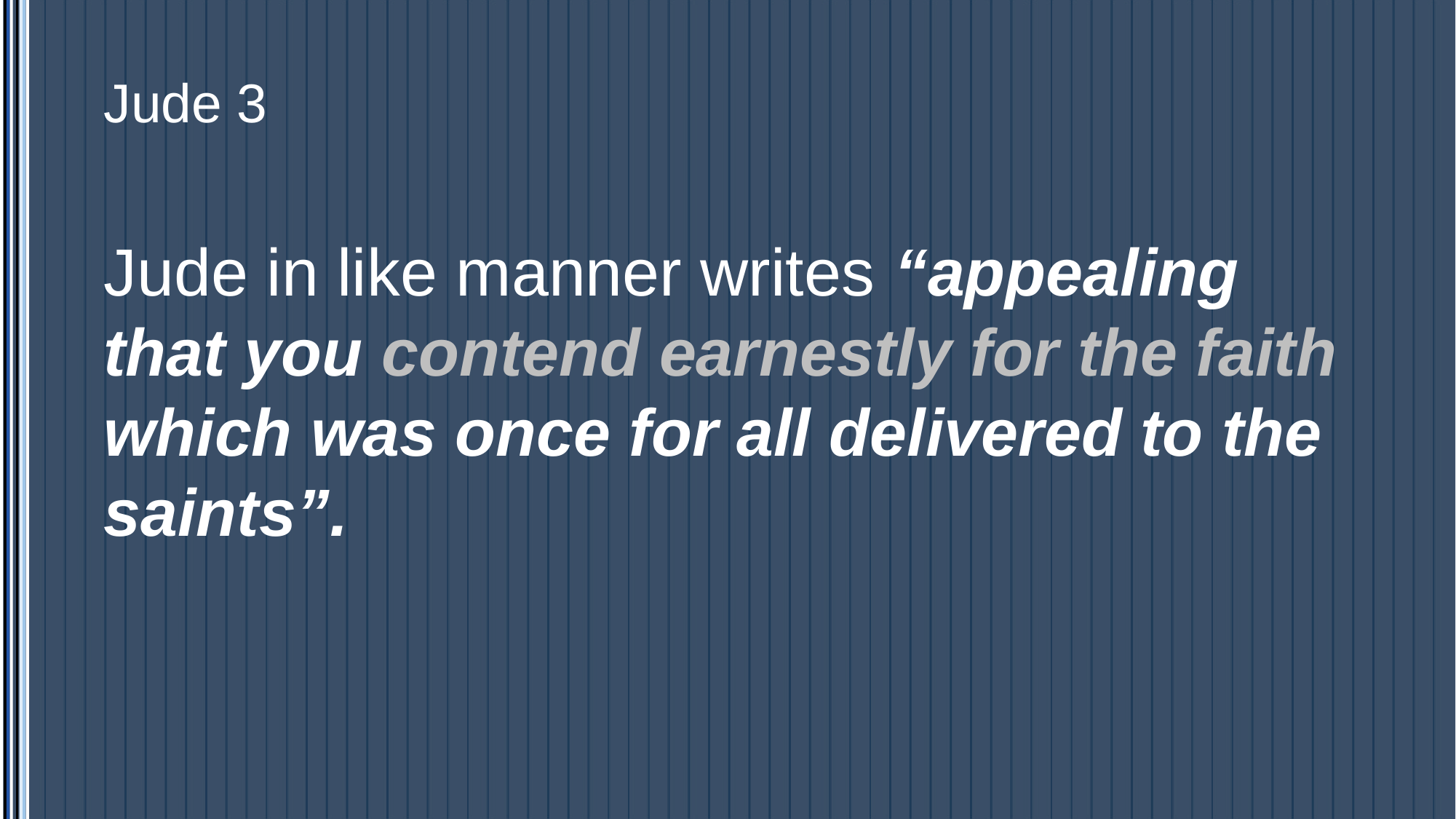

# Jude 3
Jude in like manner writes “appealing that you contend earnestly for the faith which was once for all delivered to the saints”.